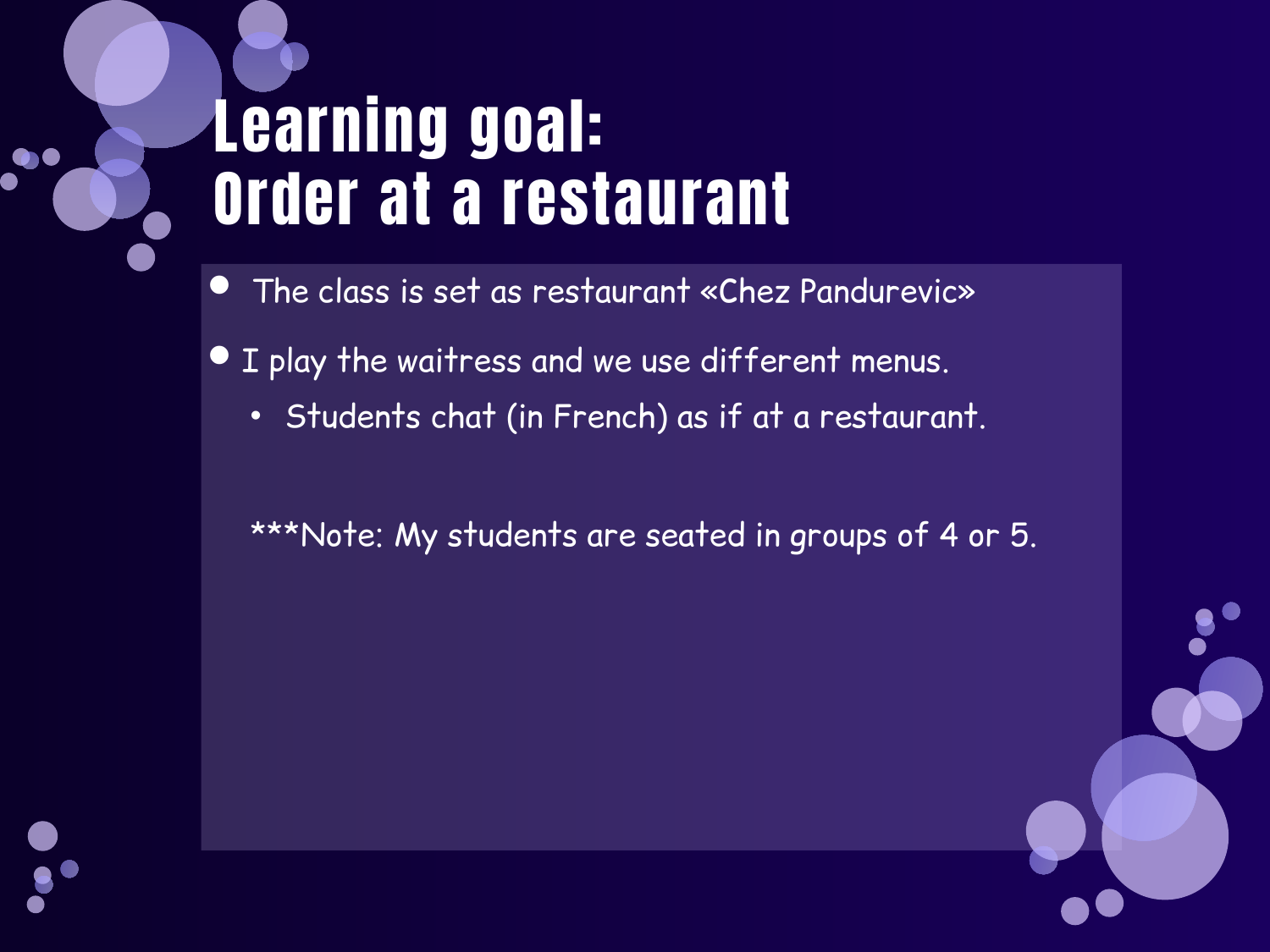

# Learning goal: Order at a restaurant
 The class is set as restaurant «Chez Pandurevic»
I play the waitress and we use different menus.
Students chat (in French) as if at a restaurant.

***Note: My students are seated in groups of 4 or 5.